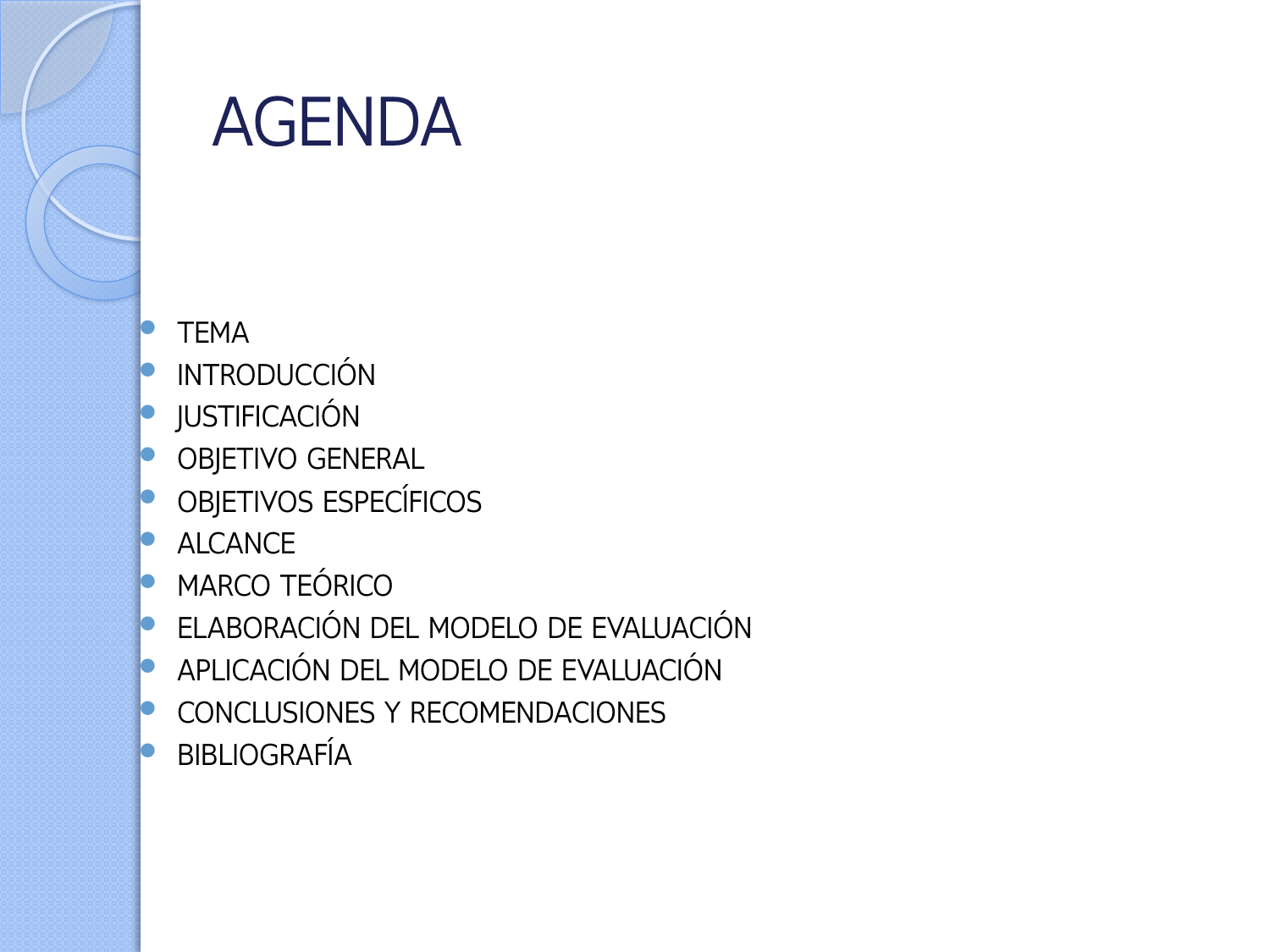

# AGENDA
TEMA
INTRODUCCIÓN
JUSTIFICACIÓN
OBJETIVO GENERAL
OBJETIVOS ESPECÍFICOS
ALCANCE
MARCO TEÓRICO
ELABORACIÓN DEL MODELO DE EVALUACIÓN
APLICACIÓN DEL MODELO DE EVALUACIÓN
CONCLUSIONES Y RECOMENDACIONES
BIBLIOGRAFÍA